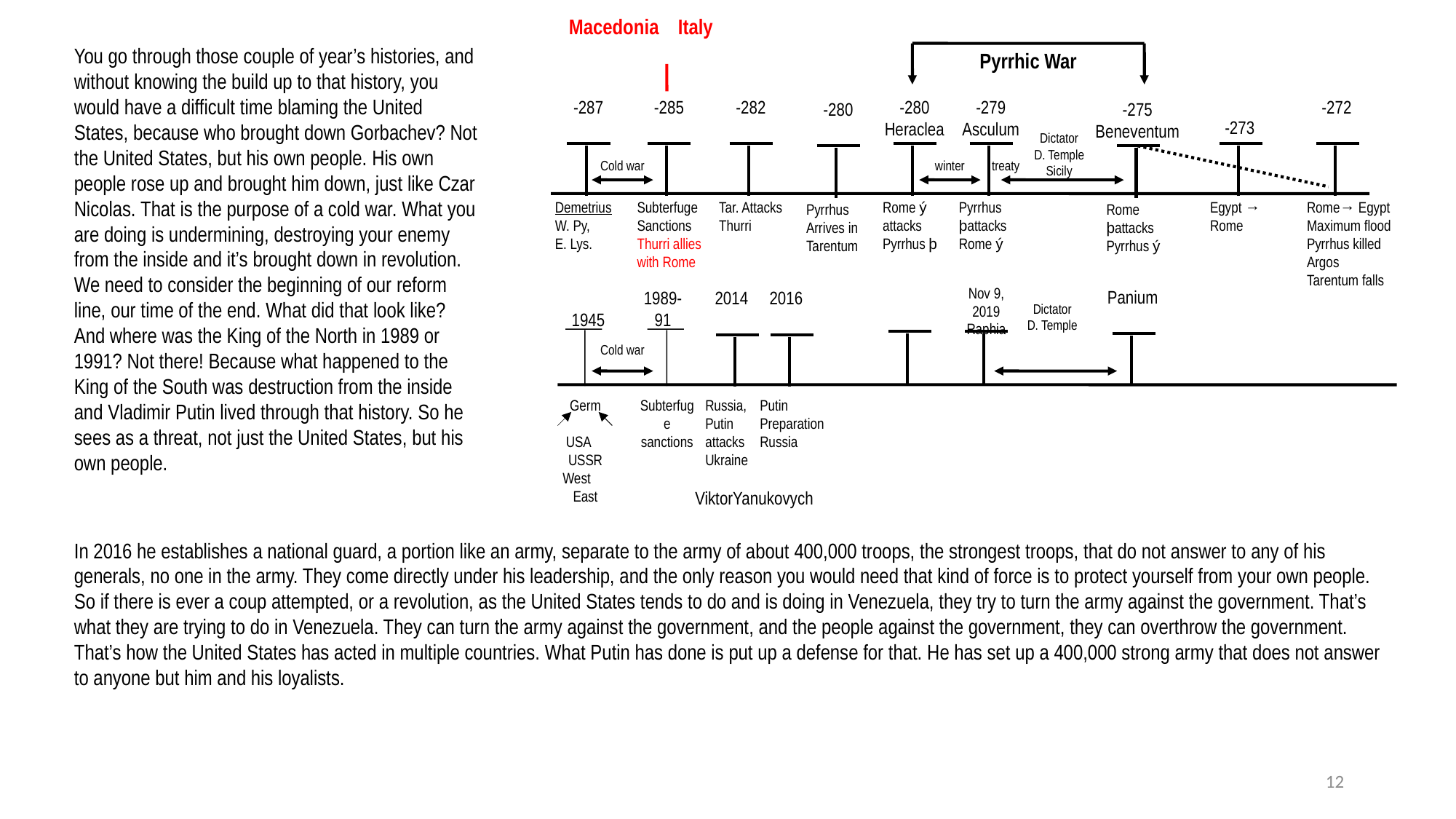

Macedonia	Italy
You go through those couple of year’s histories, and without knowing the build up to that history, you would have a difficult time blaming the United States, because who brought down Gorbachev? Not the United States, but his own people. His own people rose up and brought him down, just like Czar Nicolas. That is the purpose of a cold war. What you are doing is undermining, destroying your enemy from the inside and it’s brought down in revolution. We need to consider the beginning of our reform line, our time of the end. What did that look like? And where was the King of the North in 1989 or 1991? Not there! Because what happened to the King of the South was destruction from the inside and Vladimir Putin lived through that history. So he sees as a threat, not just the United States, but his own people.

Pyrrhic War

-287
-285
-282
-280
Heraclea
-279
Asculum
-272
-280
-275
Beneventum
-273
Dictator
D. Temple
Sicily

Cold war
winter
treaty

Demetrius
W. Py,
E. Lys.
Subterfuge
Sanctions
Thurri allies with Rome
Tar. Attacks Thurri
Rome ý
attacks Pyrrhus þ
Pyrrhus þattacks Rome ý
Egypt →
Rome
Rome→ Egypt
Maximum flood
Pyrrhus killed
Argos
Tarentum falls
Pyrrhus
Arrives in
Tarentum
Rome þattacks Pyrrhus ý

Nov 9, 2019 Raphia
Panium

1945
1989-91
2014
2016
Dictator
D. Temple

Cold war

Germ

USA     USSR
West      East
Subterfuge
sanctions
Russia, Putin attacks Ukraine
Putin
Preparation Russia

ViktorYanukovych
In 2016 he establishes a national guard, a portion like an army, separate to the army of about 400,000 troops, the strongest troops, that do not answer to any of his generals, no one in the army. They come directly under his leadership, and the only reason you would need that kind of force is to protect yourself from your own people. So if there is ever a coup attempted, or a revolution, as the United States tends to do and is doing in Venezuela, they try to turn the army against the government. That’s what they are trying to do in Venezuela. They can turn the army against the government, and the people against the government, they can overthrow the government. That’s how the United States has acted in multiple countries. What Putin has done is put up a defense for that. He has set up a 400,000 strong army that does not answer to anyone but him and his loyalists.
12